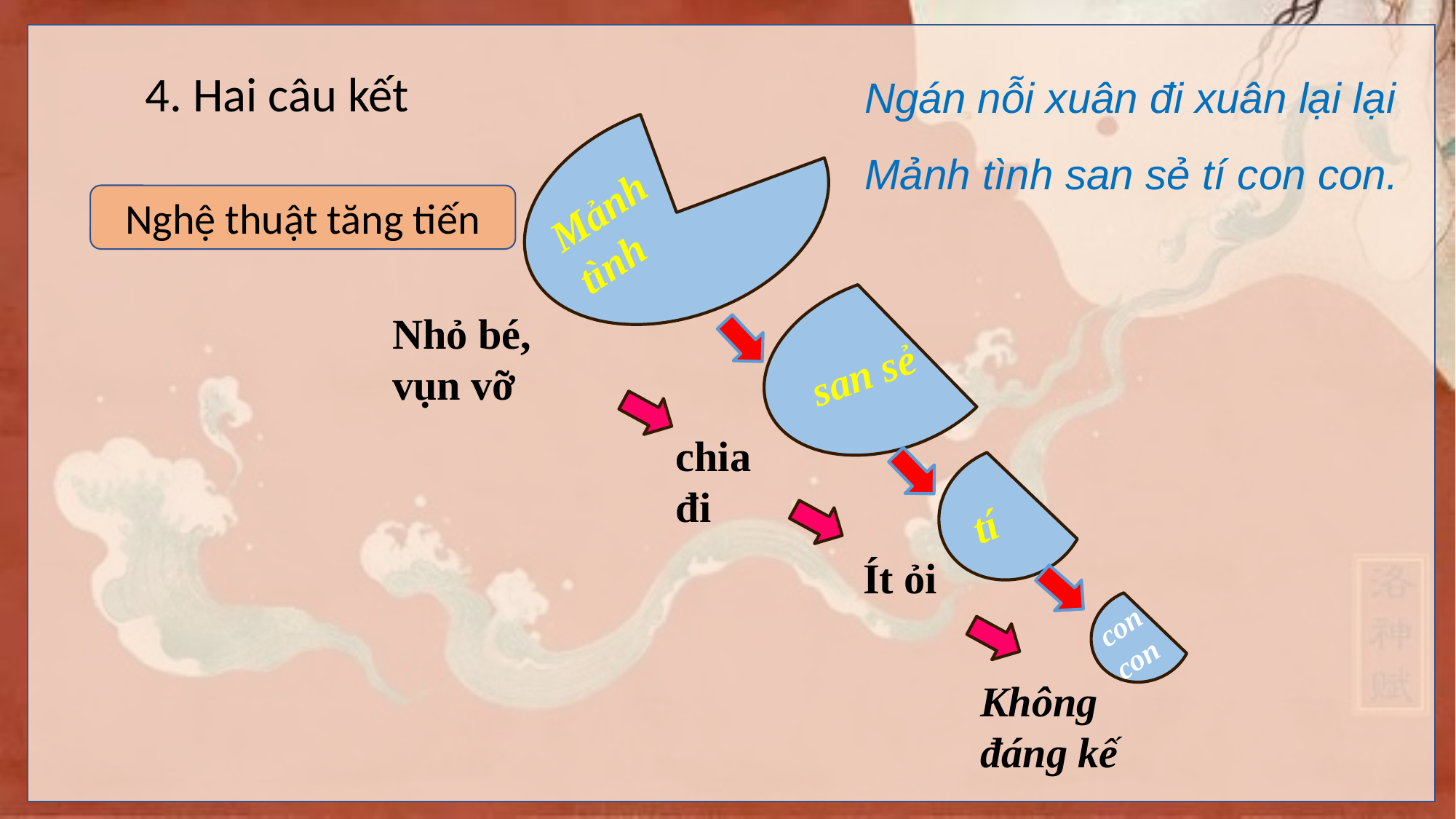

Ngán nỗi xuân đi xuân lại lại
Mảnh tình san sẻ tí con con.
4. Hai câu kết

Mảnh tình

Nghệ thuật tăng tiến
san sẻ
Nhỏ bé, vụn vỡ

chia đi
tí

Ít ỏi

con
con

Không đáng kế